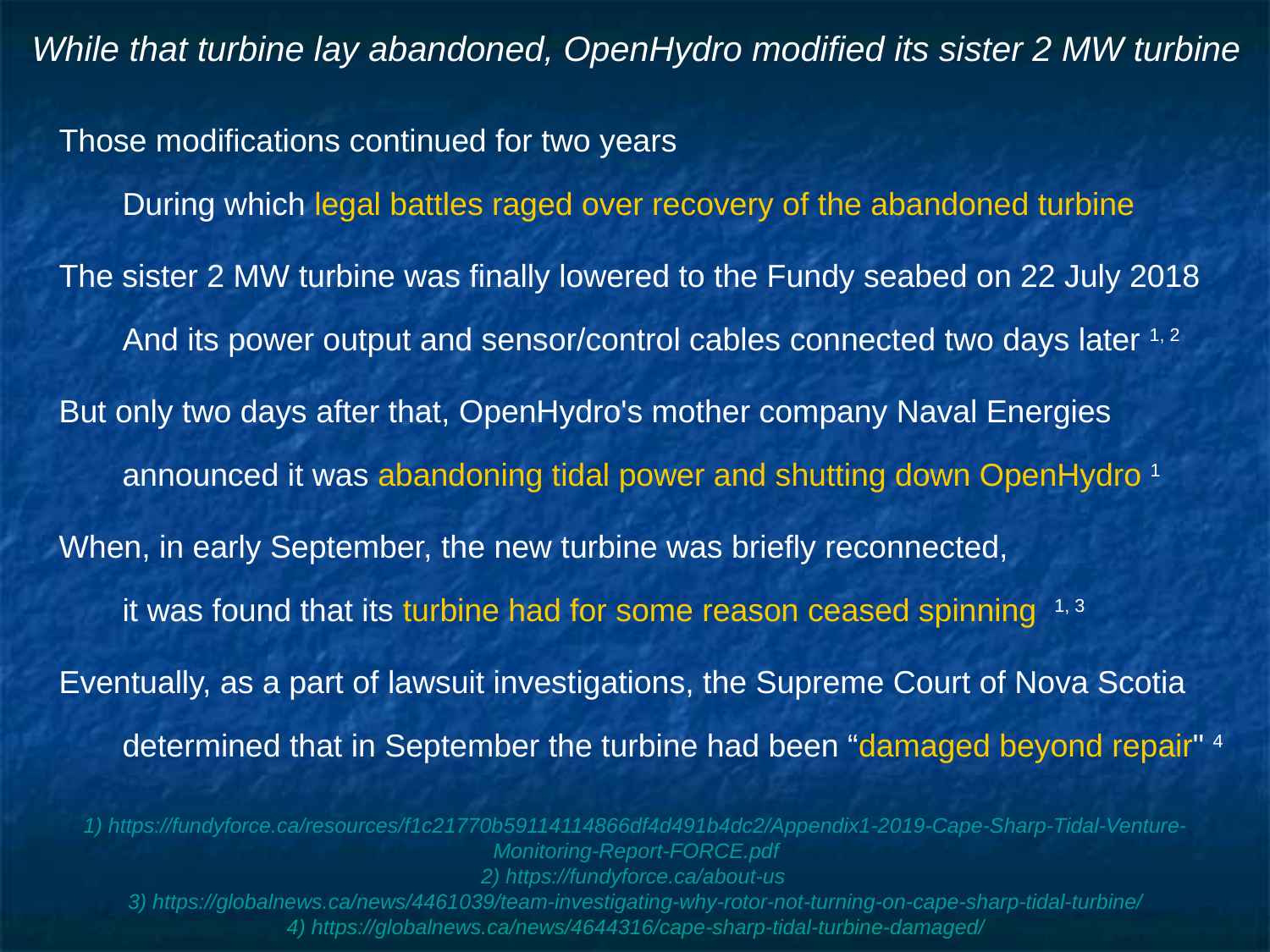

# While that turbine lay abandoned, OpenHydro modified its sister 2 MW turbine
Those modifications continued for two years

During which legal battles raged over recovery of the abandoned turbine

The sister 2 MW turbine was finally lowered to the Fundy seabed on 22 July 2018

And its power output and sensor/control cables connected two days later 1, 2

But only two days after that, OpenHydro's mother company Naval Energies

announced it was abandoning tidal power and shutting down OpenHydro 1

When, in early September, the new turbine was briefly reconnected,

it was found that its turbine had for some reason ceased spinning  1, 3

Eventually, as a part of lawsuit investigations, the Supreme Court of Nova Scotia

determined that in September the turbine had been “damaged beyond repair" 4

1) https://fundyforce.ca/resources/f1c21770b59114114866df4d491b4dc2/Appendix1-2019-Cape-Sharp-Tidal-Venture-Monitoring-Report-FORCE.pdf
2) https://fundyforce.ca/about-us
3) https://globalnews.ca/news/4461039/team-investigating-why-rotor-not-turning-on-cape-sharp-tidal-turbine/
4) https://globalnews.ca/news/4644316/cape-sharp-tidal-turbine-damaged/